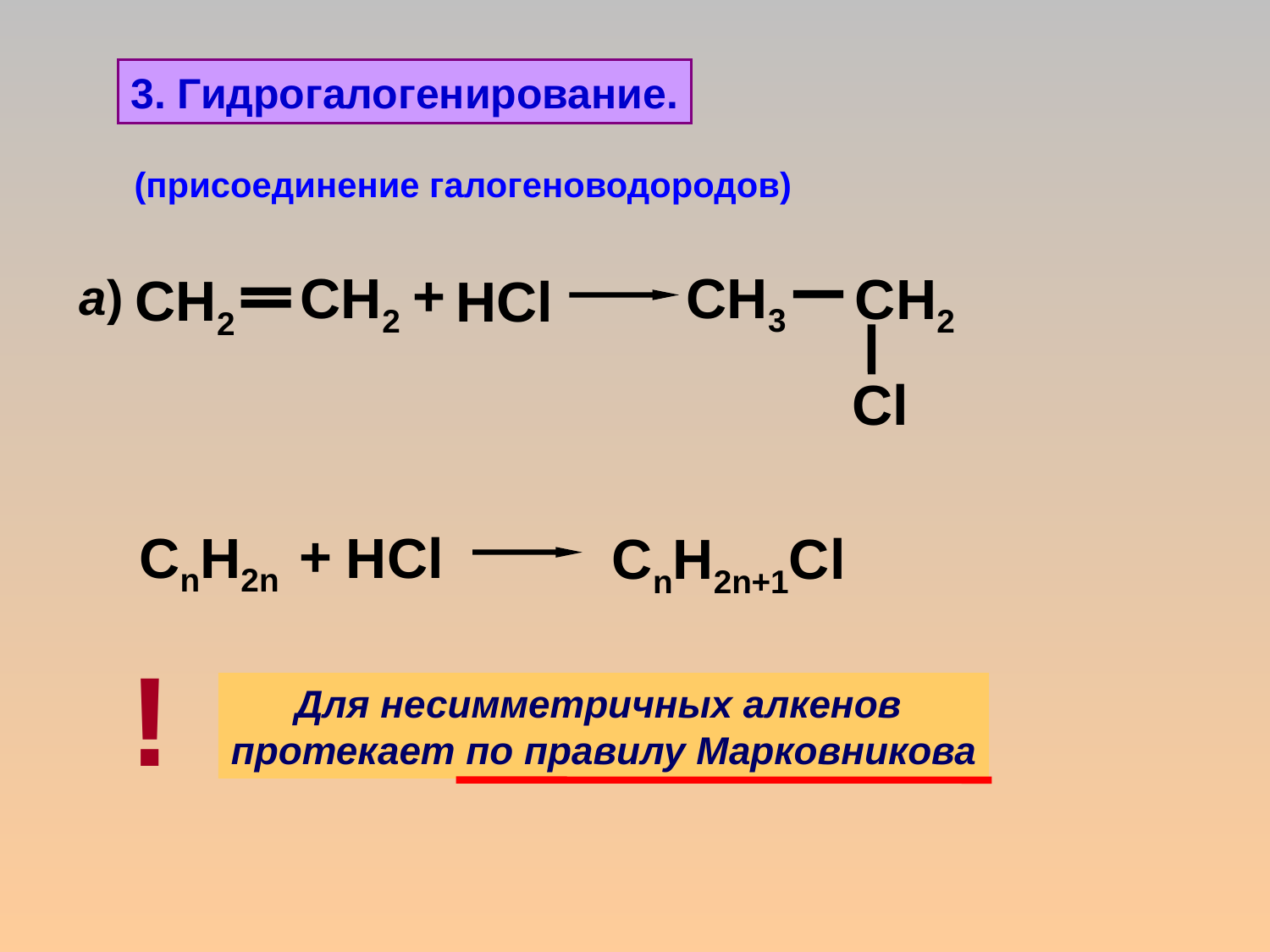

3. Гидрогалогенирование.
(присоединение галогеноводородов)
+
CH3
CH2

Cl
CH2
CH2

HCl
а)

+
CnH2n
HCl
CnH2n+1Cl

!
Для несимметричных алкенов
протекает по правилу Марковникова